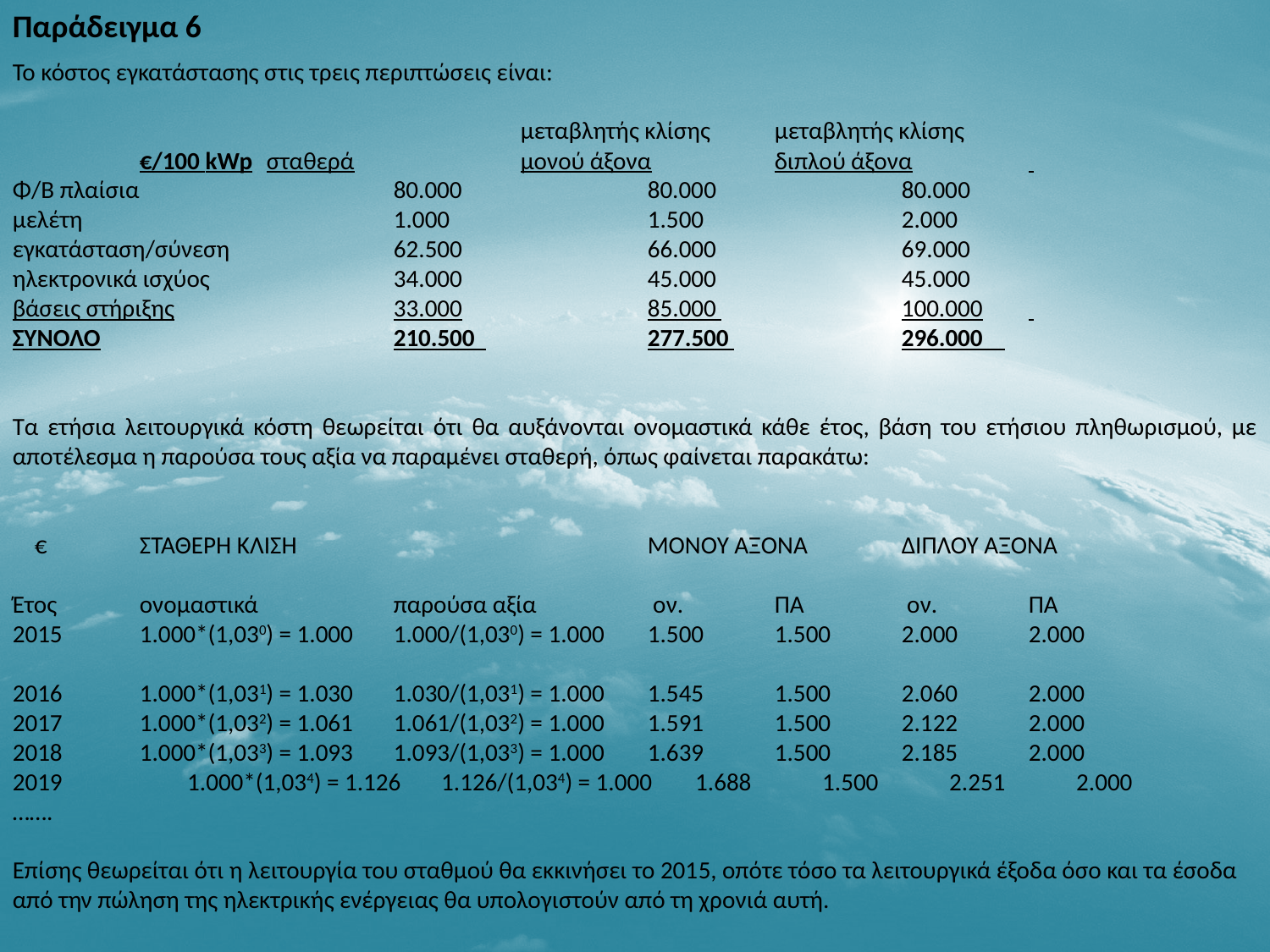

Παράδειγμα 6
Το κόστος εγκατάστασης στις τρεις περιπτώσεις είναι:

				μεταβλητής κλίσης	μεταβλητής κλίσης
	€/100 kWp	σταθερά		μονού άξονα	διπλού άξονα
Φ/Β πλαίσια		80.000		80.000		80.000
μελέτη			1.000		1.500		2.000
εγκατάσταση/σύνεση		62.500		66.000		69.000
ηλεκτρονικά ισχύος		34.000		45.000 		45.000
βάσεις στήριξης		33.000		85.000 		100.000
ΣΥΝΟΛΟ			210.500  		277.500 		296.000

Τα ετήσια λειτουργικά κόστη θεωρείται ότι θα αυξάνονται ονομαστικά κάθε έτος, βάση του ετήσιου πληθωρισμού, με αποτέλεσμα η παρούσα τους αξία να παραμένει σταθερή, όπως φαίνεται παρακάτω:

    €	ΣΤΑΘΕΡΗ ΚΛΙΣΗ			ΜΟΝΟΥ ΑΞΟΝΑ	ΔΙΠΛΟΥ ΑΞΟΝΑ

Έτος	ονομαστικά		παρούσα αξία	 ον.	ΠΑ	 ον.	ΠΑ
2015	1.000*(1,030) = 1.000	1.000/(1,030) = 1.000	1.500	1.500	2.000	2.000

2016 	1.000*(1,031) = 1.030	1.030/(1,031) = 1.000	1.545	1.500	2.060	2.000
2017 	1.000*(1,032) = 1.061	1.061/(1,032) = 1.000	1.591	1.500	2.122	2.000
2018 	1.000*(1,033) = 1.093	1.093/(1,033) = 1.000	1.639	1.500	2.185	2.000
2019 	1.000*(1,034) = 1.126	1.126/(1,034) = 1.000	1.688	1.500	2.251	2.000
…….

Επίσης θεωρείται ότι η λειτουργία του σταθμού θα εκκινήσει το 2015, οπότε τόσο τα λειτουργικά έξοδα όσο και τα έσοδα από την πώληση της ηλεκτρικής ενέργειας θα υπολογιστούν από τη χρονιά αυτή.